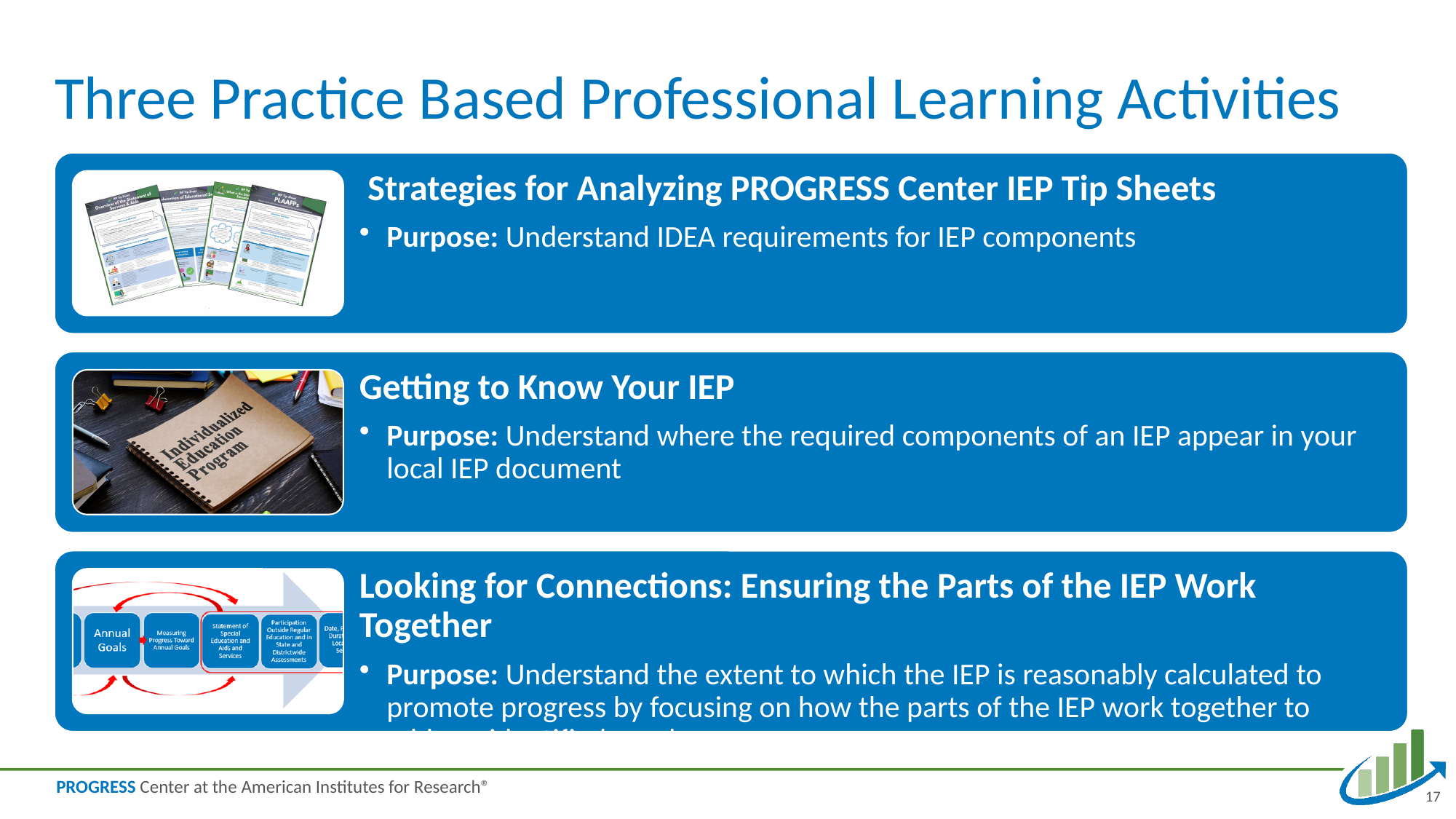

# Three Practice Based Professional Learning Activities
 Strategies for Analyzing PROGRESS Center IEP Tip Sheets
Purpose: Understand IDEA requirements for IEP components
Getting to Know Your IEP
Purpose: Understand where the required components of an IEP appear in your local IEP document
Looking for Connections: Ensuring the Parts of the IEP Work Together
Purpose: Understand the extent to which the IEP is reasonably calculated to promote progress by focusing on how the parts of the IEP work together to address identified needs

17